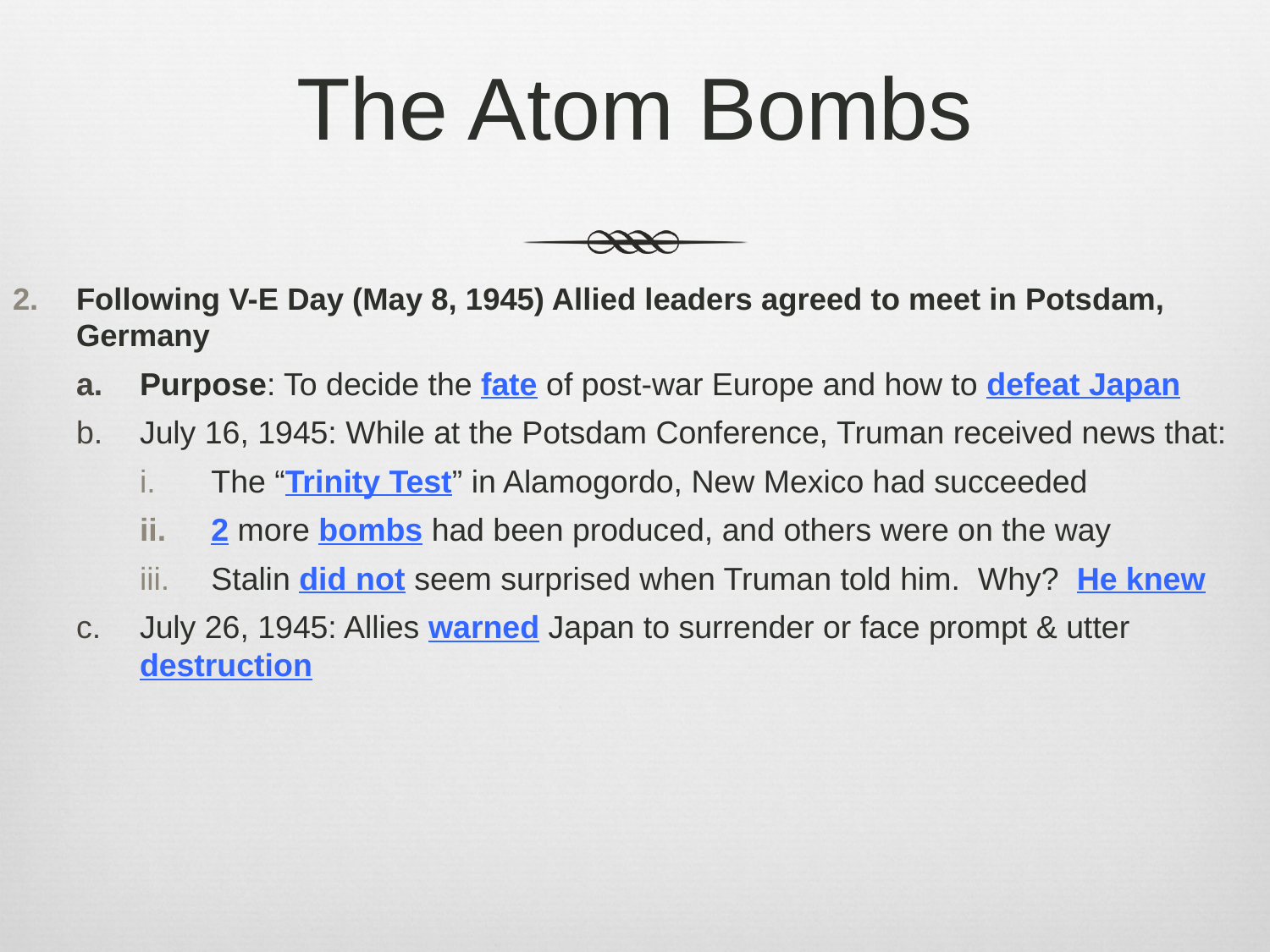

# The Atom Bombs
Following V-E Day (May 8, 1945) Allied leaders agreed to meet in Potsdam, Germany
Purpose: To decide the fate of post-war Europe and how to defeat Japan
July 16, 1945: While at the Potsdam Conference, Truman received news that:
The “Trinity Test” in Alamogordo, New Mexico had succeeded
2 more bombs had been produced, and others were on the way
Stalin did not seem surprised when Truman told him.  Why?  He knew
July 26, 1945: Allies warned Japan to surrender or face prompt & utter destruction